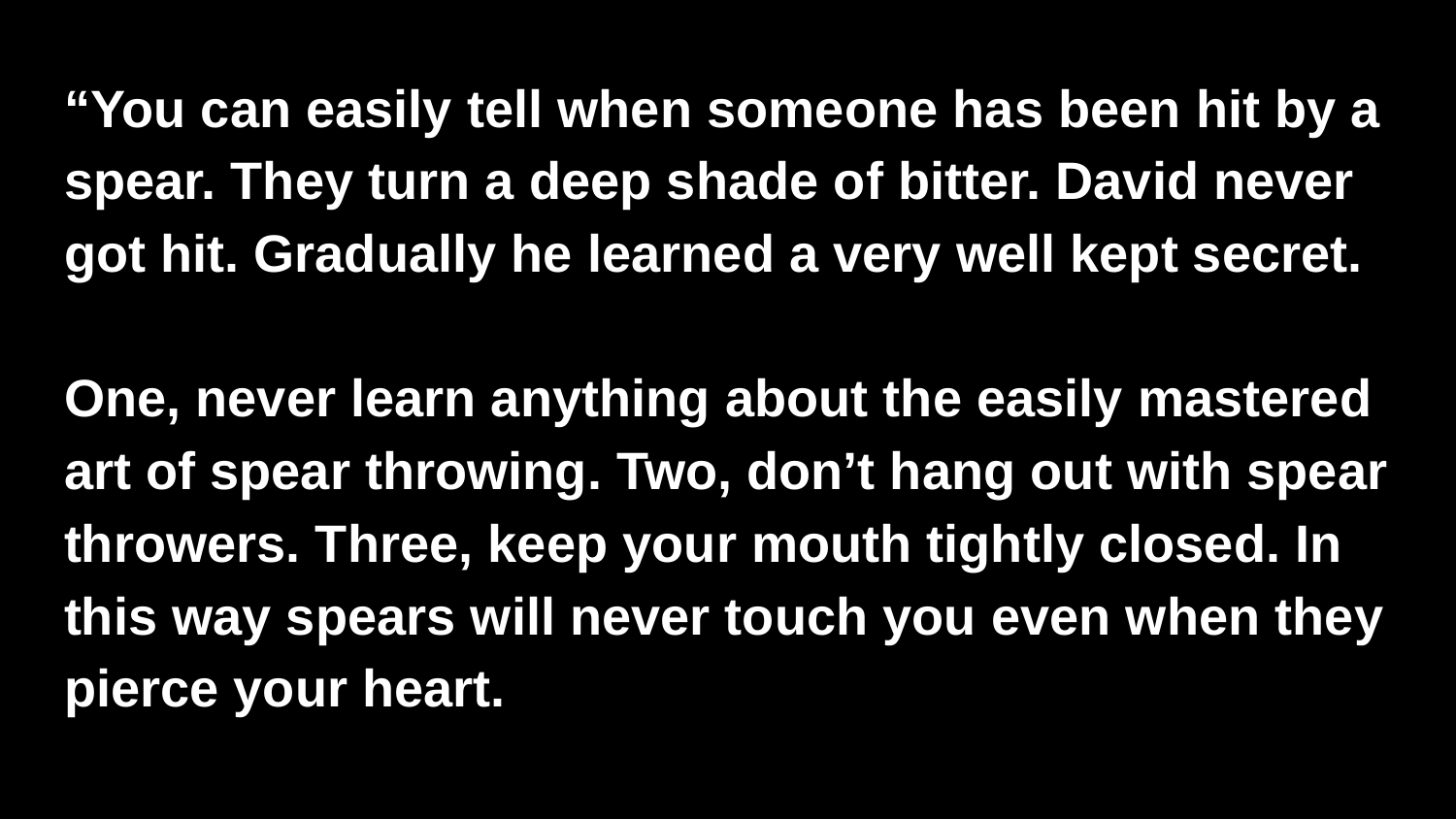

“You can easily tell when someone has been hit by a spear. They turn a deep shade of bitter. David never got hit. Gradually he learned a very well kept secret.

One, never learn anything about the easily mastered art of spear throwing. Two, don’t hang out with spear throwers. Three, keep your mouth tightly closed. In this way spears will never touch you even when they pierce your heart.

#